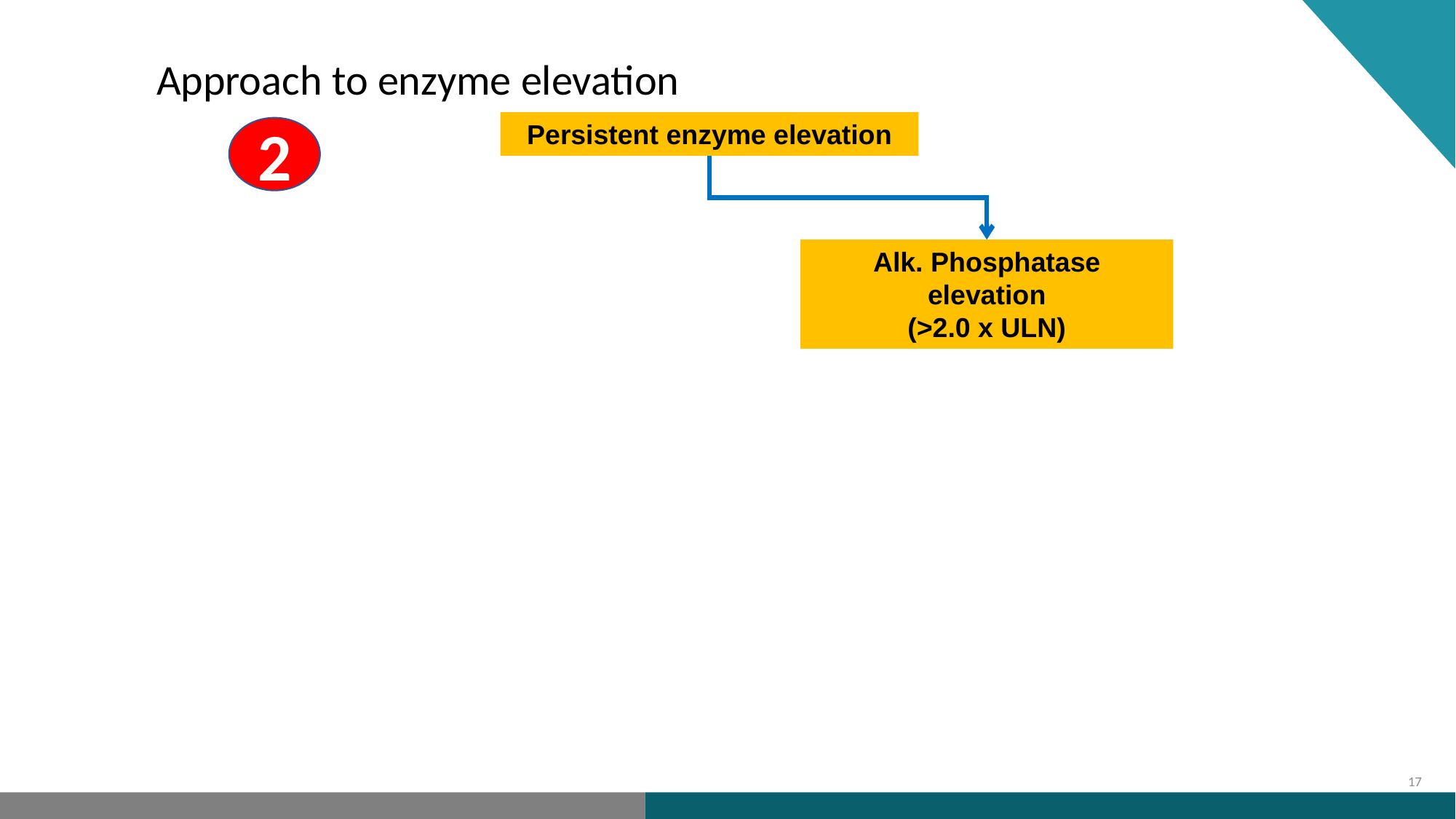

Approach to enzyme elevation
Persistent enzyme elevation
2
Alk. Phosphatase elevation
(>2.0 x ULN)
17